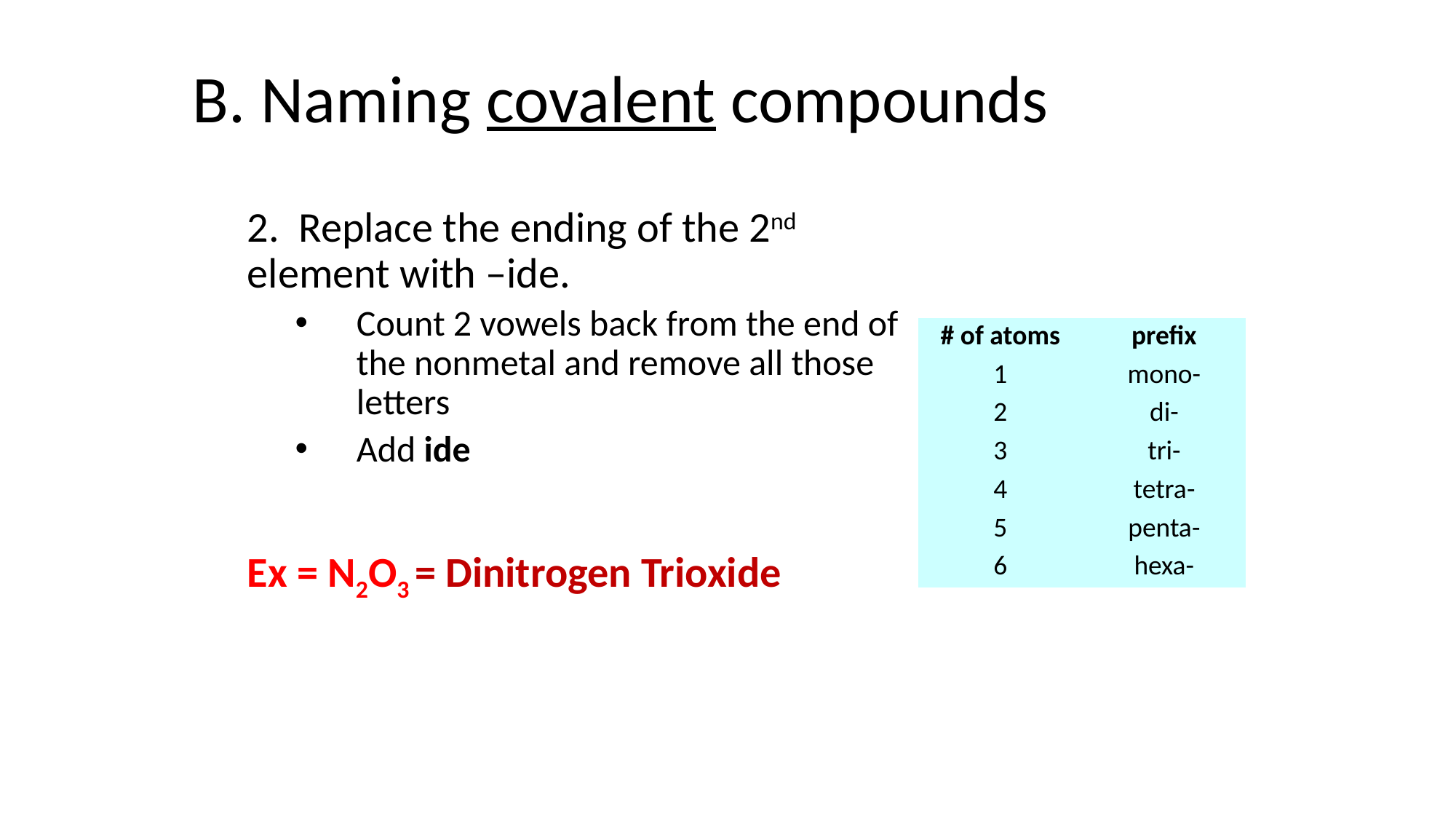

# B. Naming covalent compounds
2.  Replace the ending of the 2nd element with –ide.
Count 2 vowels back from the end of the nonmetal and remove all those letters
Add ide

Ex = N2O3 = Dinitrogen Trioxide

| # of atoms | prefix |
| --- | --- |
| 1 | mono- |
| 2 | di- |
| 3 | tri- |
| 4 | tetra- |
| 5 | penta- |
| 6 | hexa- |